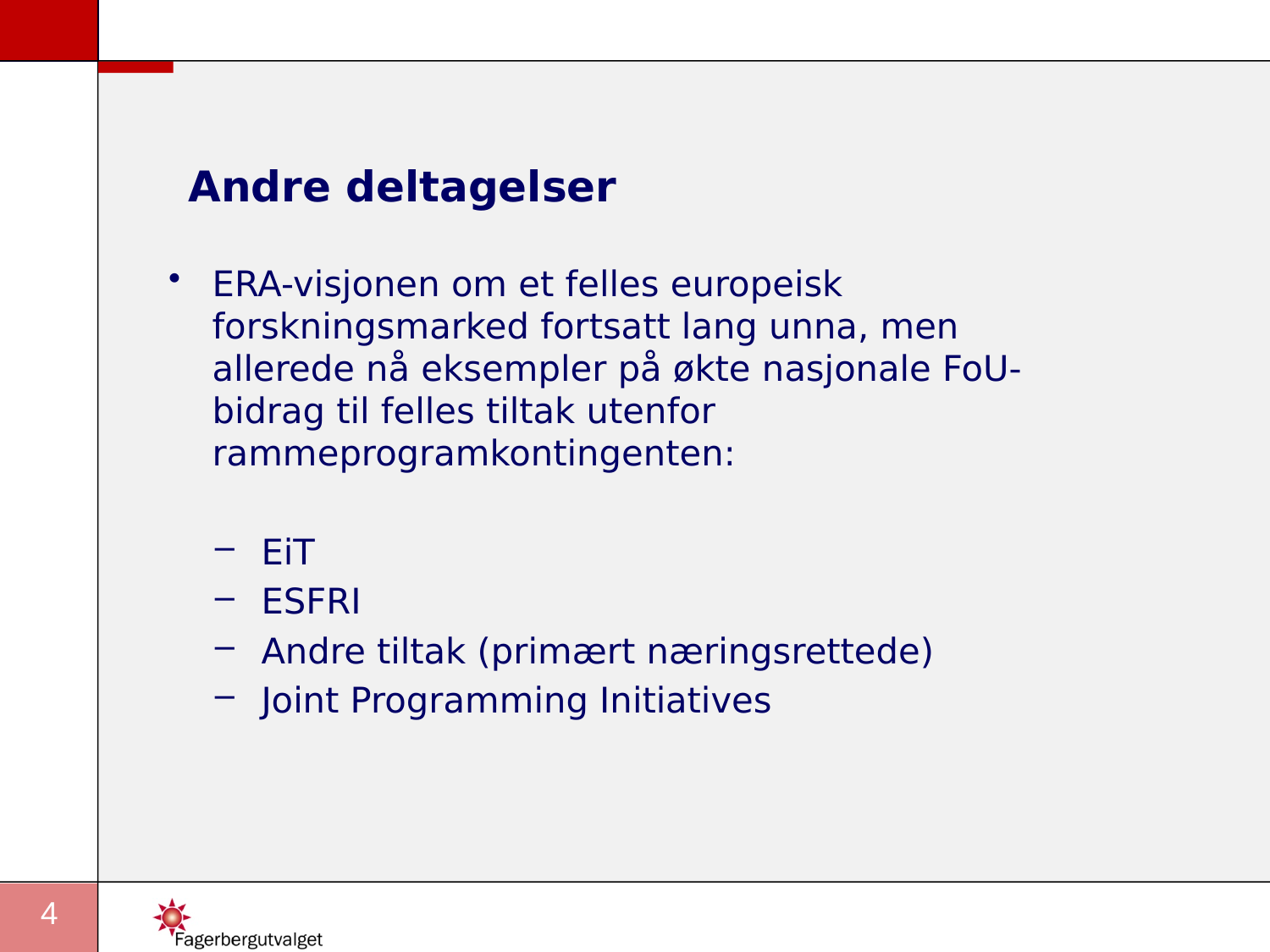

# Andre deltagelser
ERA-visjonen om et felles europeisk forskningsmarked fortsatt lang unna, men allerede nå eksempler på økte nasjonale FoU-bidrag til felles tiltak utenfor rammeprogramkontingenten:

EiT
ESFRI
Andre tiltak (primært næringsrettede)
Joint Programming Initiatives